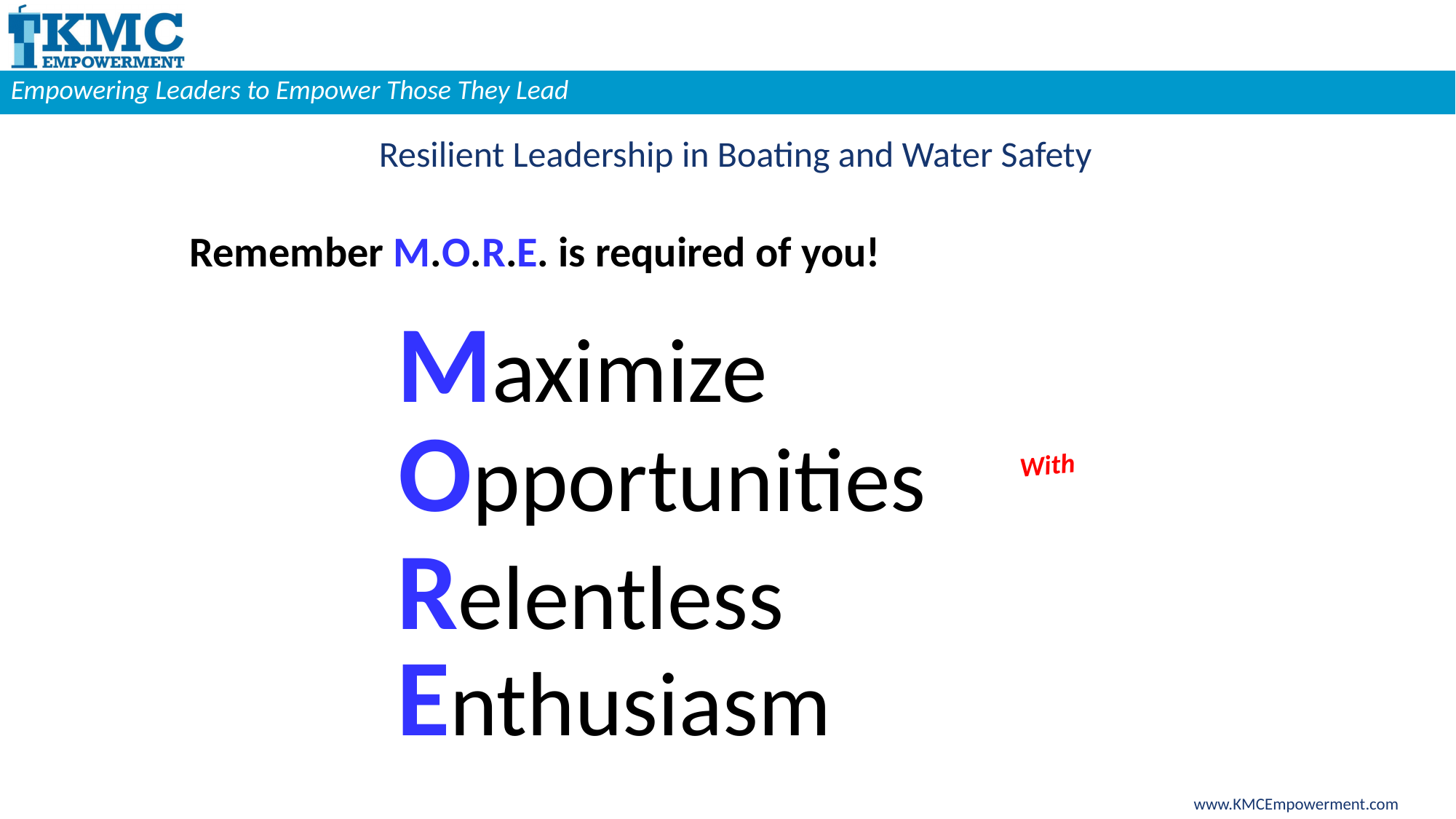

Resilient Leadership in Boating and Water Safety

Remember M.O.R.E. is required of you!

Maximize
Opportunities
With
Relentless
Enthusiasm
www.KMCEmpowerment.com